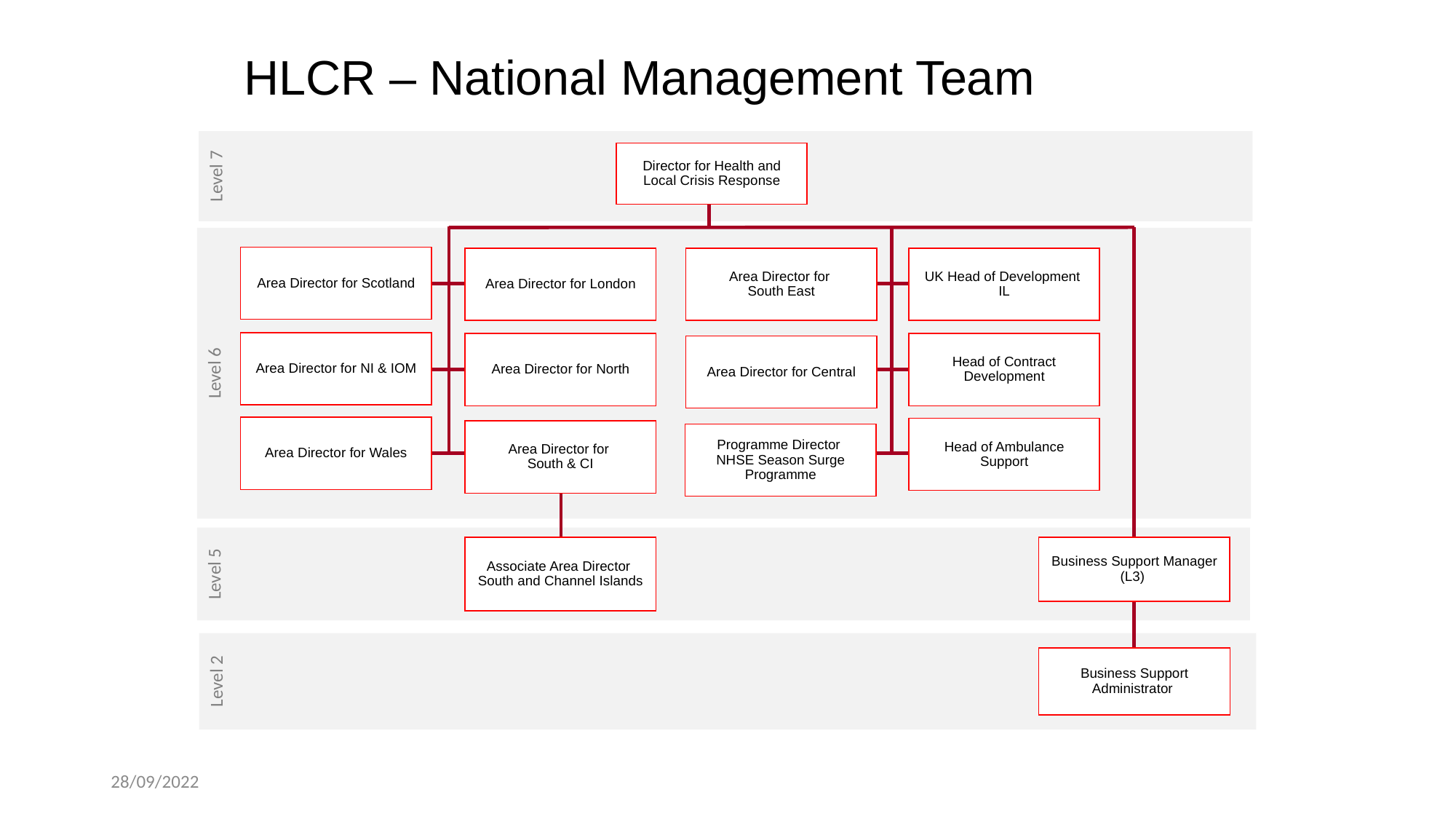

# HLCR – National Management Team
Level 7
Director for Health and Local Crisis Response
Level 6
Area Director for Scotland
Area Director for London
Area Director for
South East
UK Head of Development
IL
Area Director for NI & IOM
Area Director for North
Head of Contract Development
Area Director for Central
Area Director for Wales
Head of Ambulance Support
Area Director for
South & CI
Programme Director
NHSE Season Surge Programme
Level 5
Associate Area Director
South and Channel Islands
Business Support Manager (L3)
Level 2
Business Support Administrator
28/09/2022